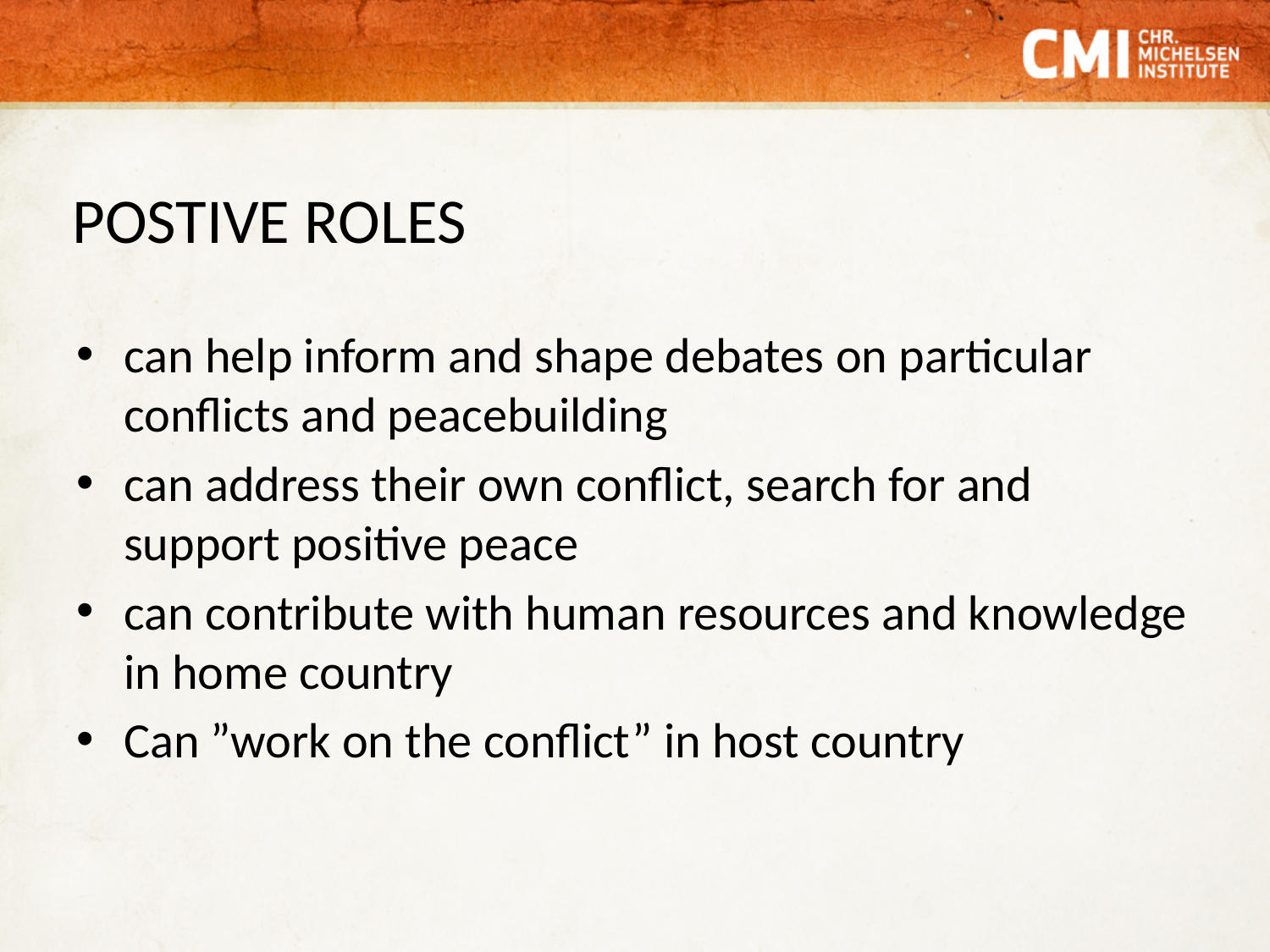

# POSTIVE ROLES
can help inform and shape debates on particular conflicts and peacebuilding
can address their own conflict, search for and support positive peace
can contribute with human resources and knowledge in home country
Can ”work on the conflict” in host country